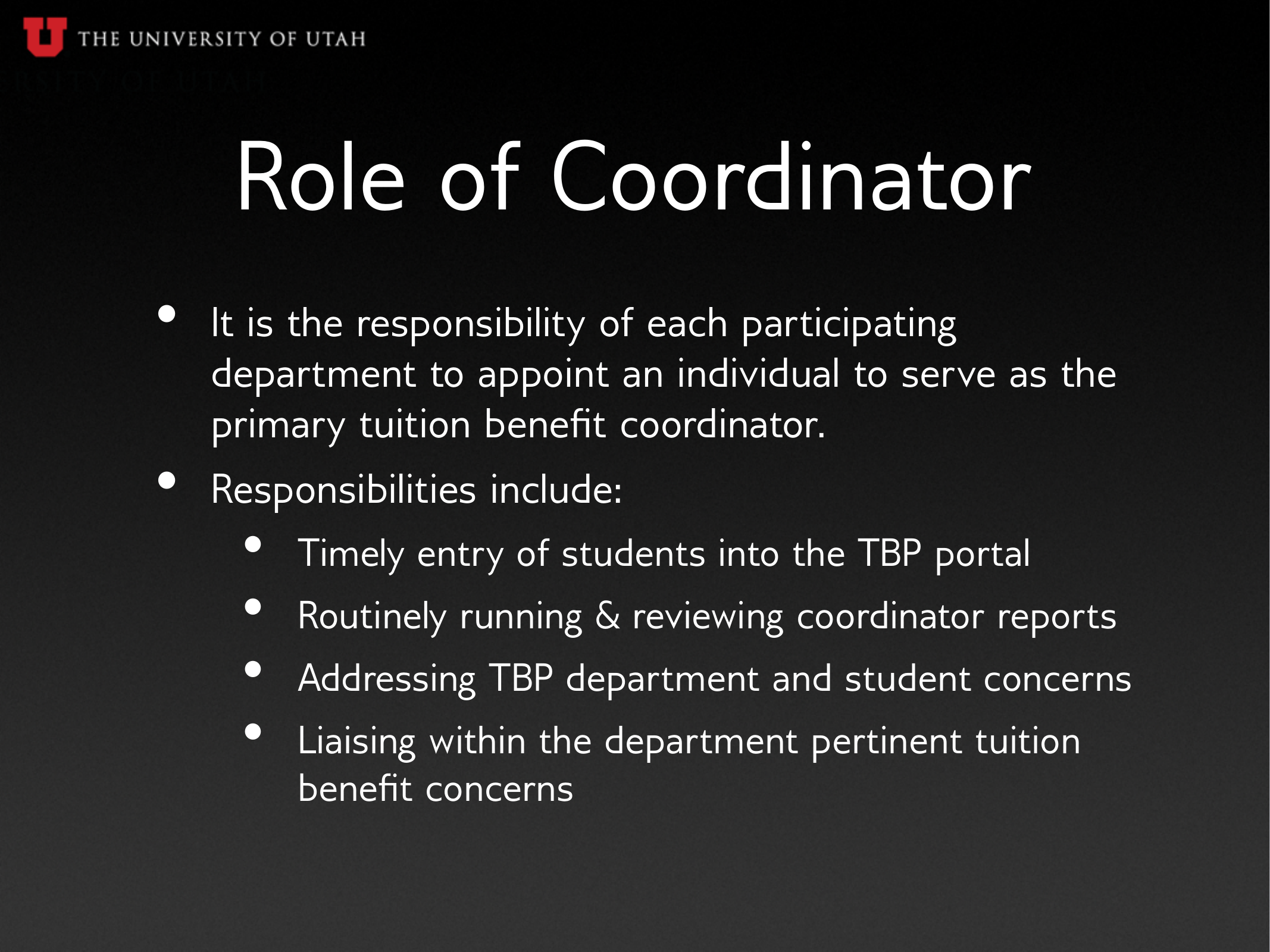

# Role of Coordinator
It is the responsibility of each participating department to appoint an individual to serve as the primary tuition benefit coordinator.
Responsibilities include:
Timely entry of students into the TBP portal
Routinely running & reviewing coordinator reports
Addressing TBP department and student concerns
Liaising within the department pertinent tuition benefit concerns